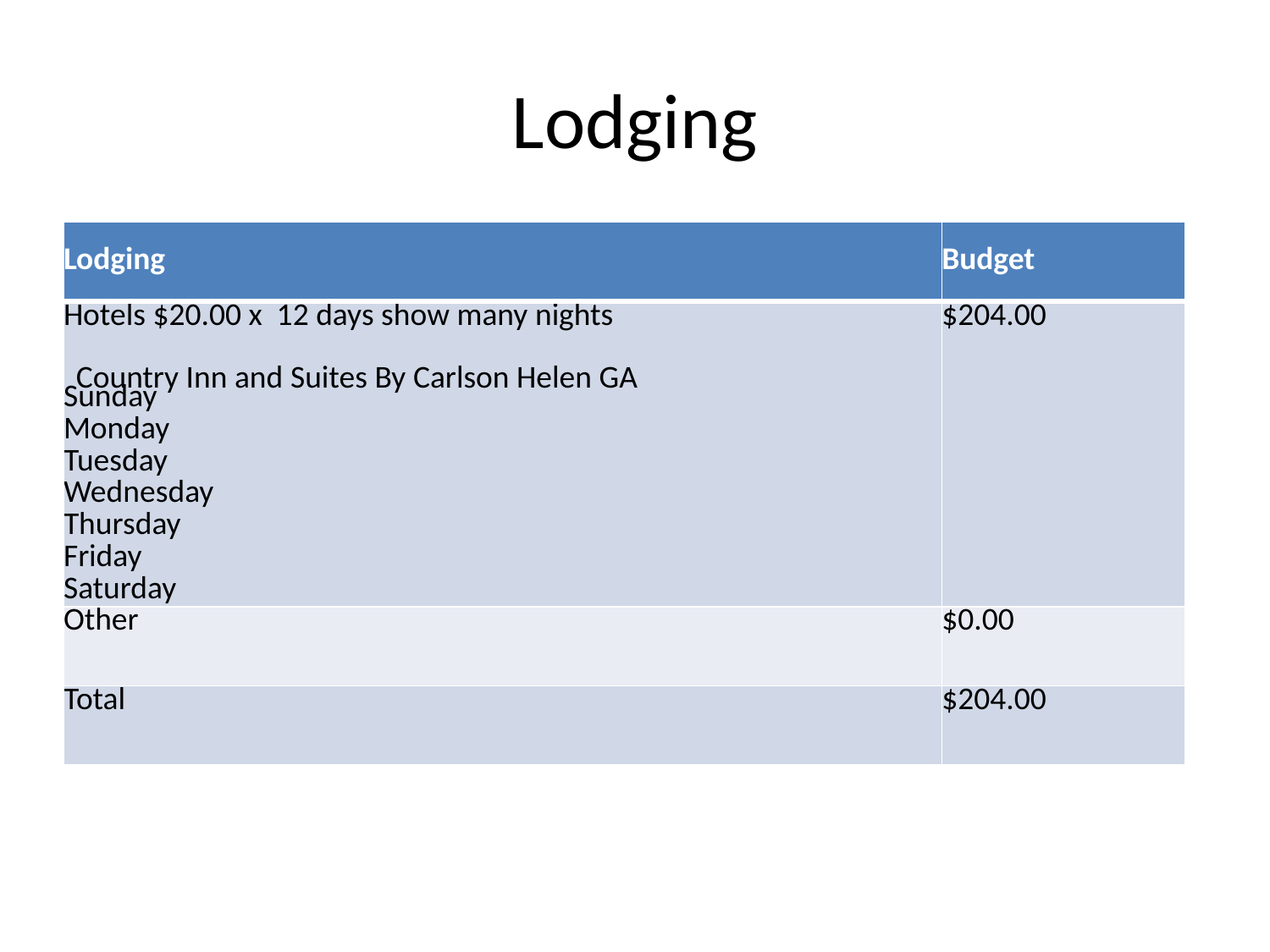

# Lodging
| Lodging | Budget |
| --- | --- |
| Hotels $20.00 x 12 days show many nights Sunday Monday Tuesday Wednesday Thursday Friday Saturday | $204.00 |
| Other | $0.00 |
| Total | $204.00 |
Country Inn and Suites By Carlson Helen GA